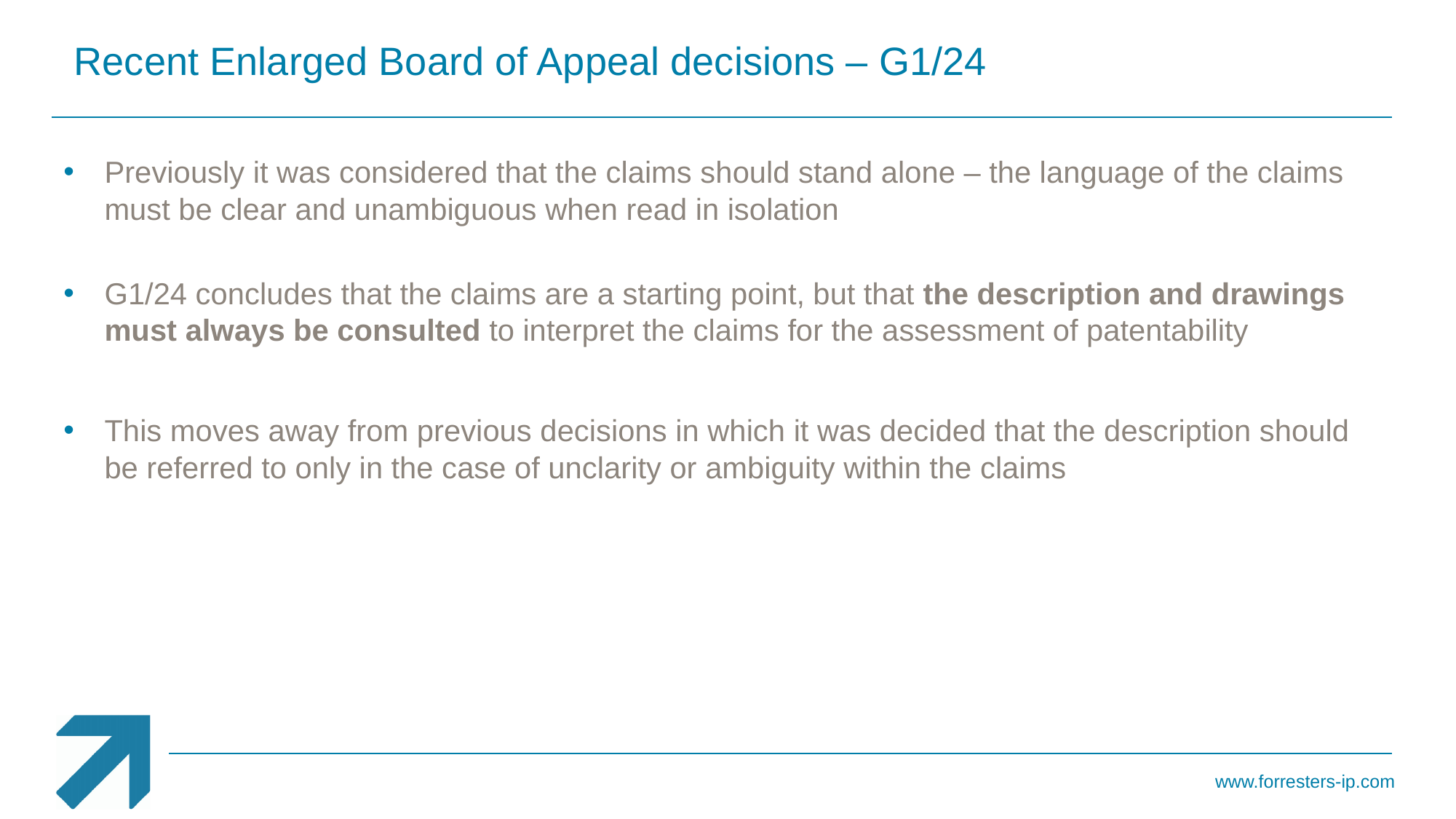

Recent Enlarged Board of Appeal decisions – G1/24
Previously it was considered that the claims should stand alone – the language of the claims must be clear and unambiguous when read in isolation

G1/24 concludes that the claims are a starting point, but that the description and drawings must always be consulted to interpret the claims for the assessment of patentability

This moves away from previous decisions in which it was decided that the description should be referred to only in the case of unclarity or ambiguity within the claims